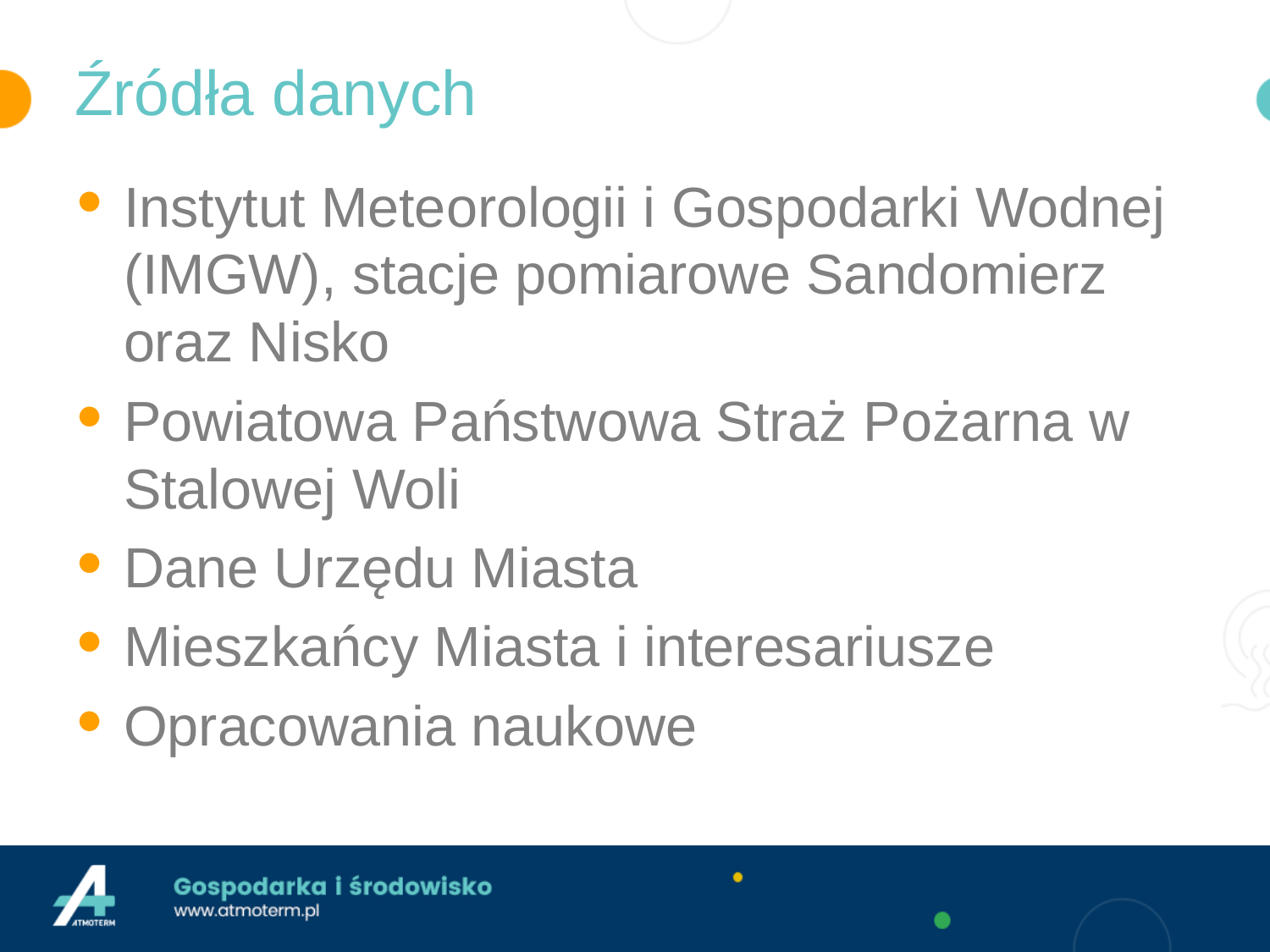

# Źródła danych
Instytut Meteorologii i Gospodarki Wodnej (IMGW), stacje pomiarowe Sandomierz oraz Nisko
Powiatowa Państwowa Straż Pożarna w Stalowej Woli
Dane Urzędu Miasta
Mieszkańcy Miasta i interesariusze
Opracowania naukowe